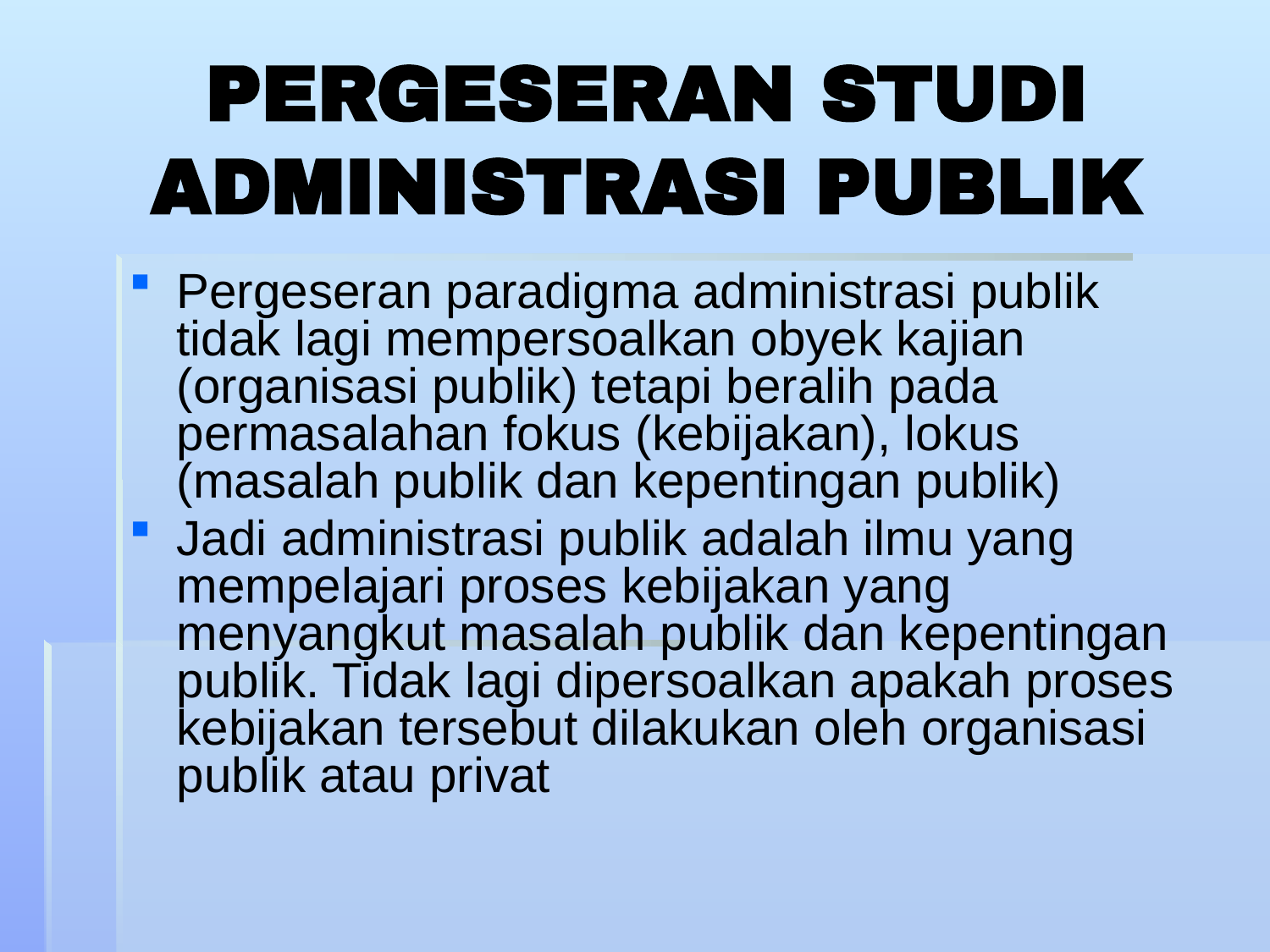

# PERGESERAN STUDI ADMINISTRASI PUBLIK
Pergeseran paradigma administrasi publik tidak lagi mempersoalkan obyek kajian (organisasi publik) tetapi beralih pada permasalahan fokus (kebijakan), lokus (masalah publik dan kepentingan publik)
Jadi administrasi publik adalah ilmu yang mempelajari proses kebijakan yang menyangkut masalah publik dan kepentingan publik. Tidak lagi dipersoalkan apakah proses kebijakan tersebut dilakukan oleh organisasi publik atau privat